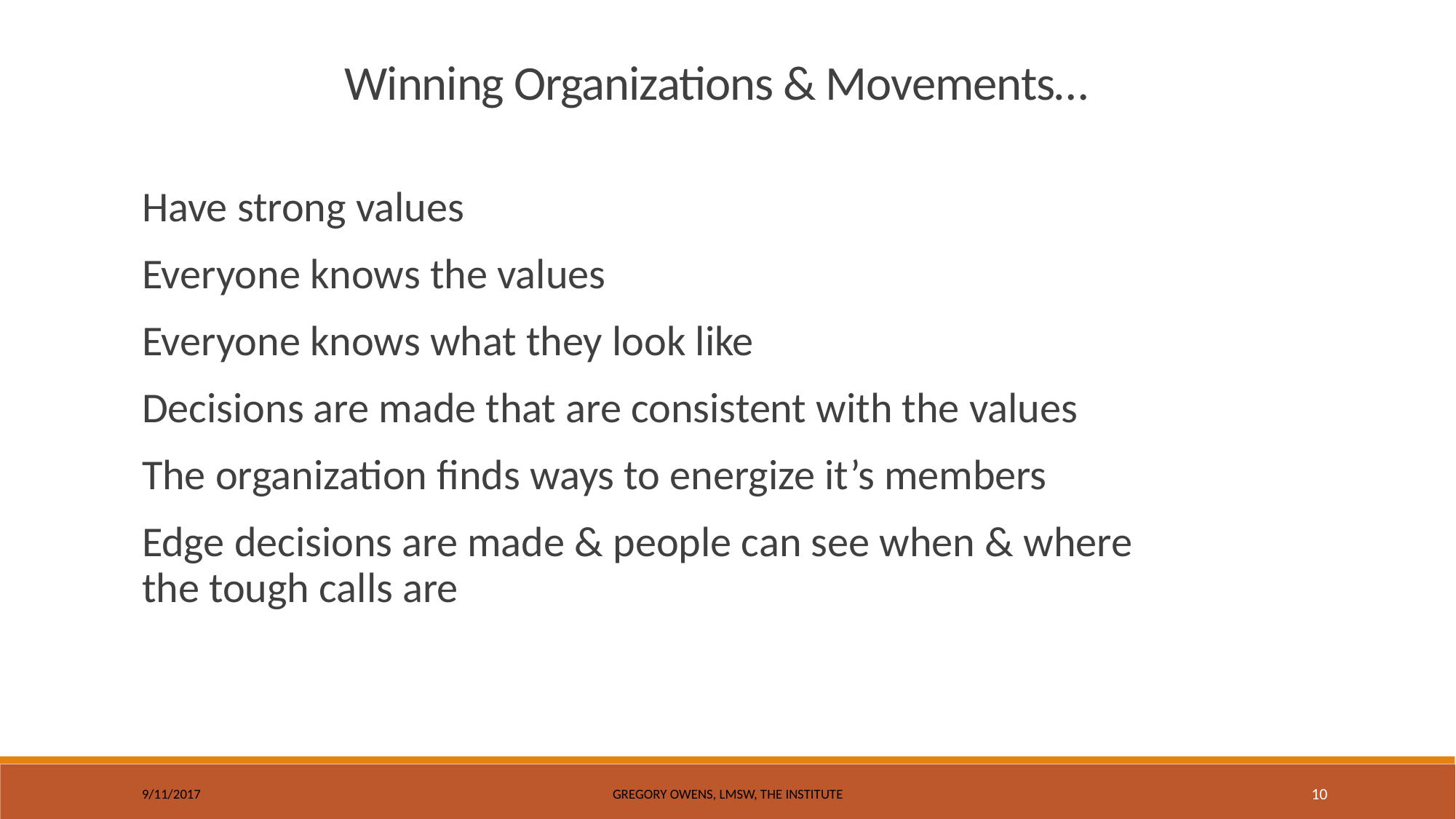

Winning Organizations & Movements…
Have strong values
Everyone knows the values
Everyone knows what they look like
Decisions are made that are consistent with the values
The organization finds ways to energize it’s members
Edge decisions are made & people can see when & where the tough calls are
9/11/2017
Gregory Owens, LMSW, The Institute
10